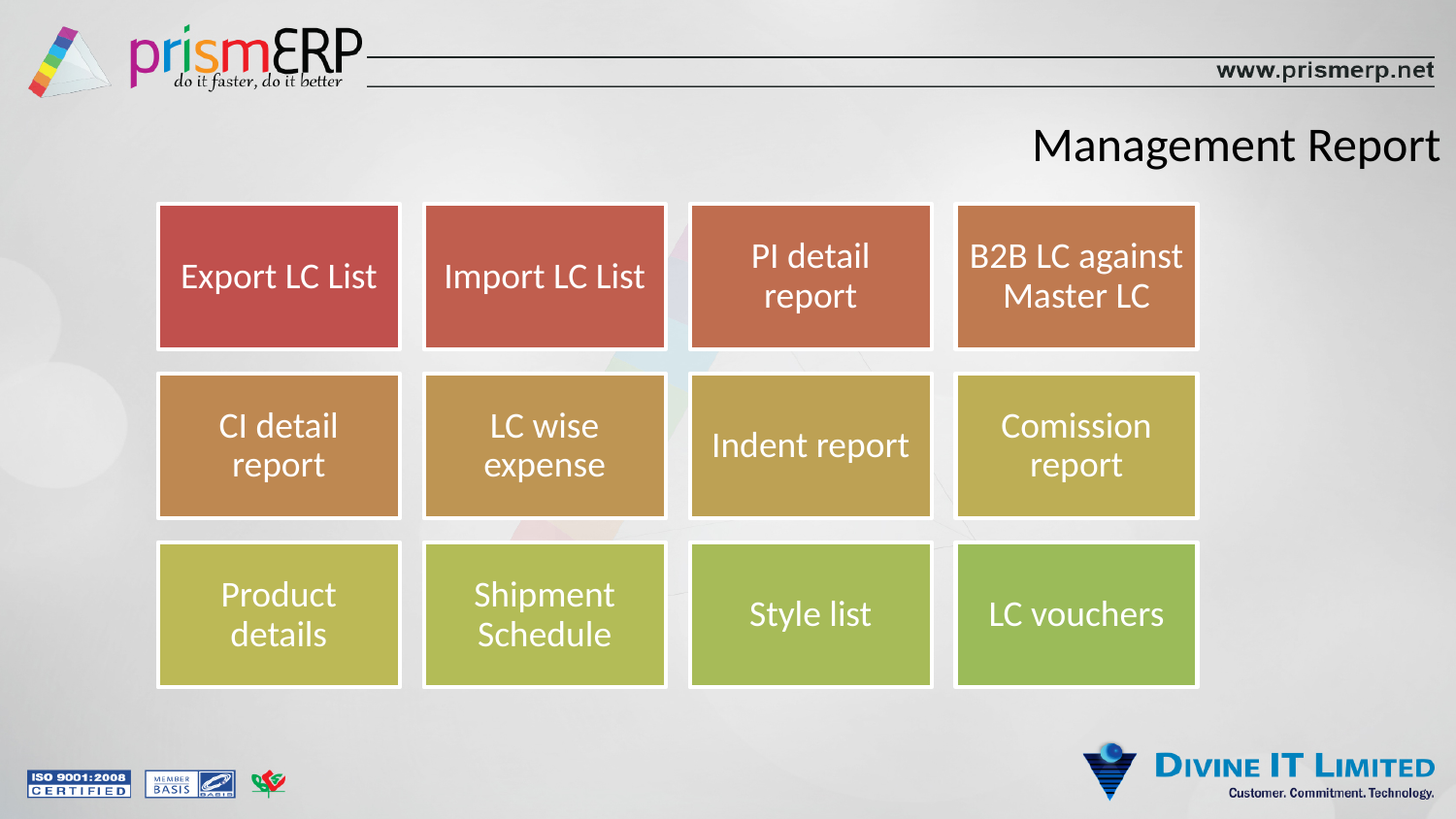

Management Report
Export LC List
Import LC List
PI detail report
B2B LC against Master LC
CI detail report
LC wise expense
Indent report
Comission report
Product details
Shipment Schedule
Style list
LC vouchers
20